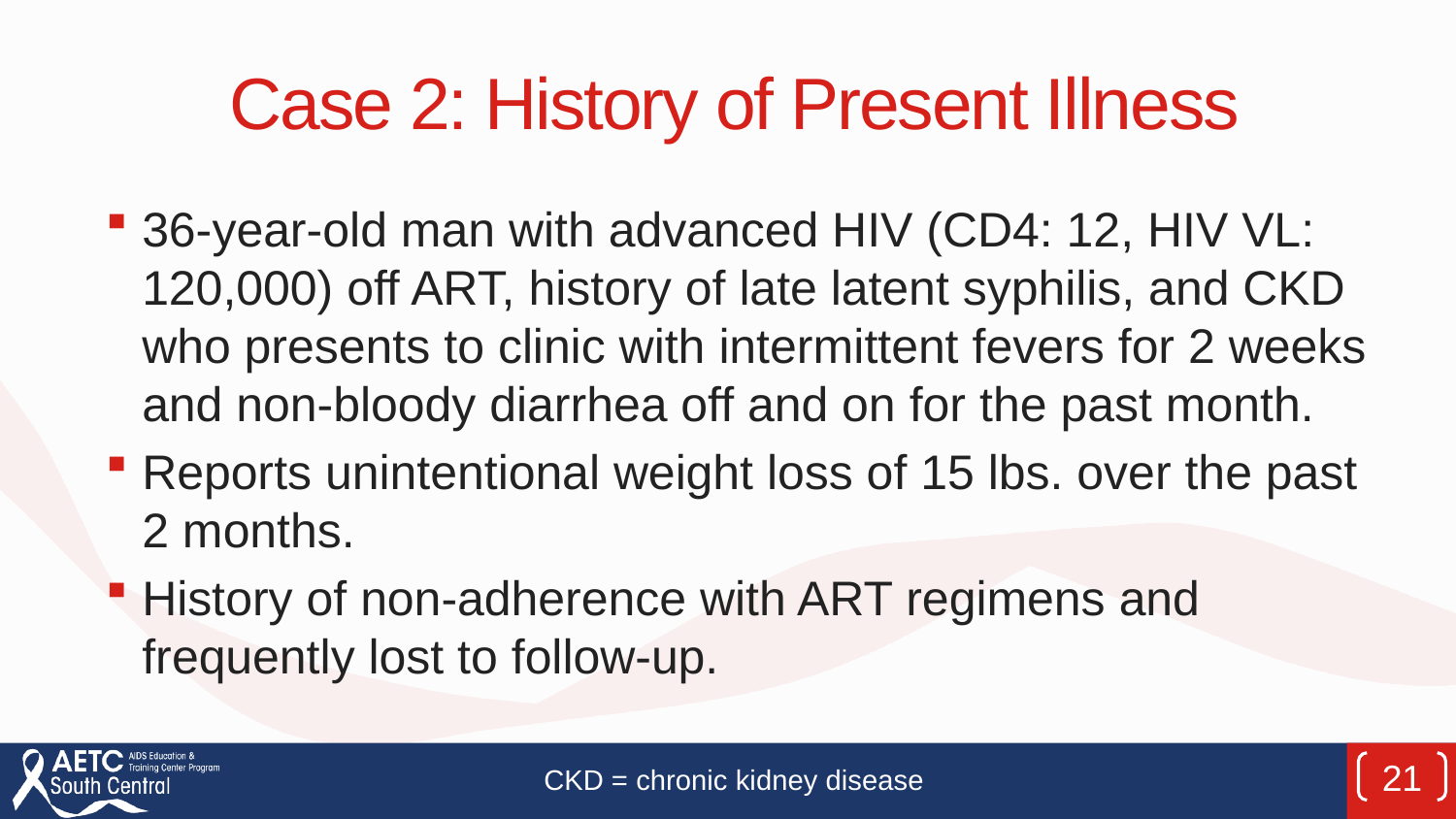

# Case 2: History of Present Illness
36-year-old man with advanced HIV (CD4: 12, HIV VL: 120,000) off ART, history of late latent syphilis, and CKD who presents to clinic with intermittent fevers for 2 weeks and non-bloody diarrhea off and on for the past month.
Reports unintentional weight loss of 15 lbs. over the past 2 months.
History of non-adherence with ART regimens and frequently lost to follow-up.
21
CKD = chronic kidney disease